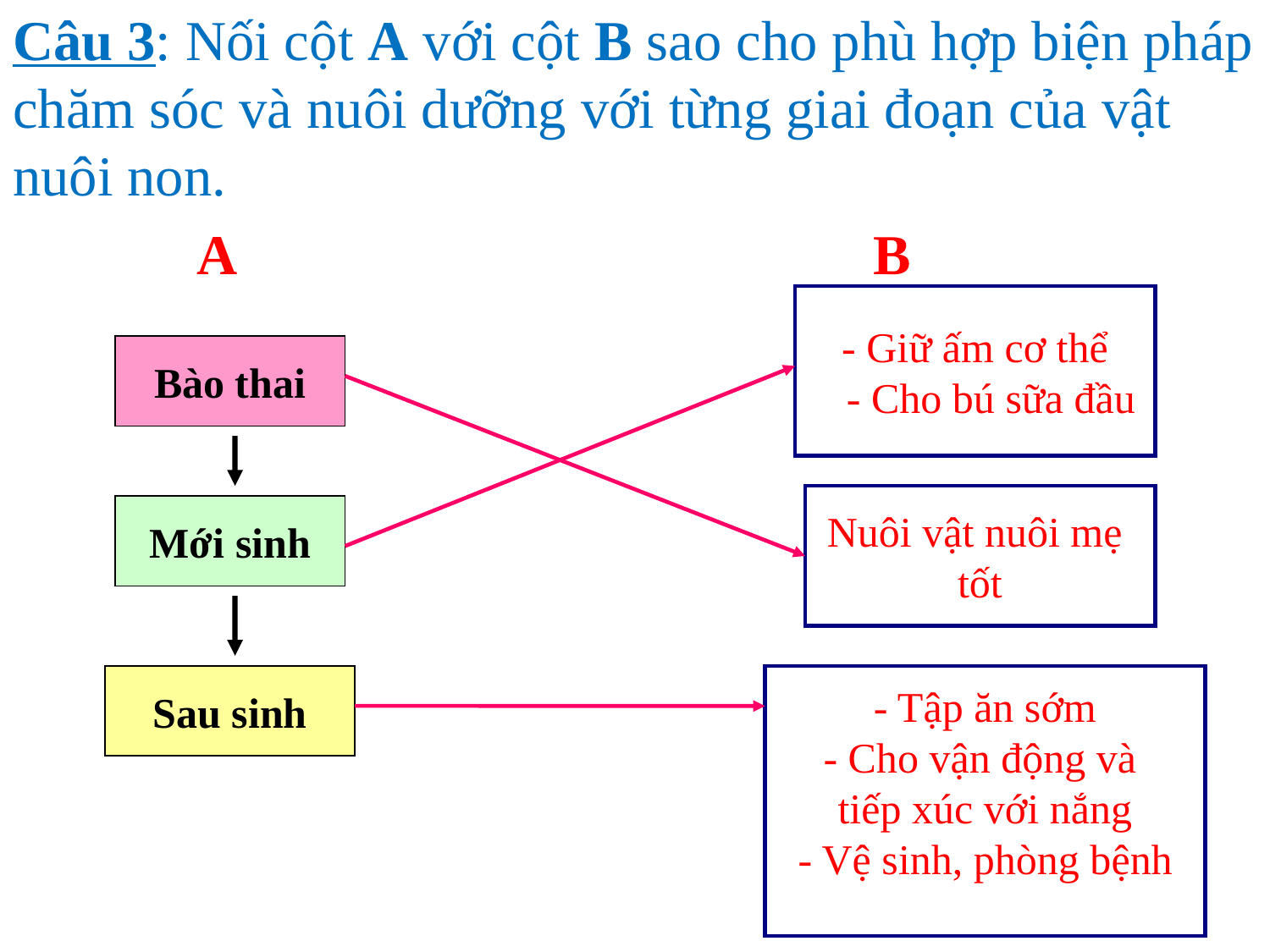

Câu 3: Nối cột A với cột B sao cho phù hợp biện pháp chăm sóc và nuôi dưỡng với từng giai đoạn của vật nuôi non.
             A                                             B
- Giữ ấm cơ thể
   - Cho bú sữa đầu
Bào thai

Nuôi vật nuôi mẹ
tốt
Mới sinh

Sau sinh
- Tập ăn sớm
- Cho vận động và
tiếp xúc với nắng
- Vệ sinh, phòng bệnh